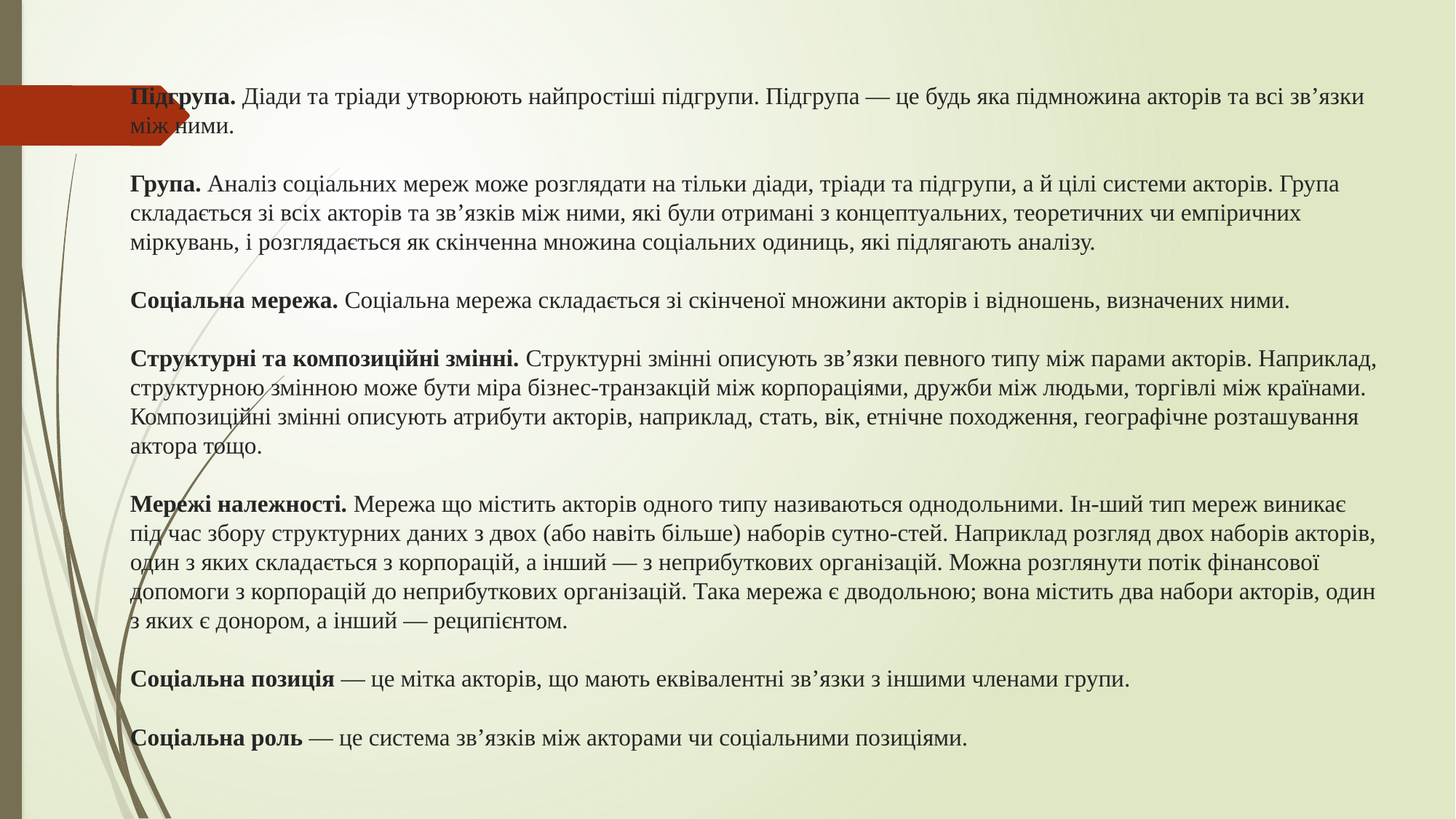

# Підгрупа. Діади та тріади утворюють найпростіші підгрупи. Підгрупа — це будь яка підмножина акторів та всі зв’язки між ними. Група. Аналіз соціальних мереж може розглядати на тільки діади, тріади та підгрупи, а й цілі системи акторів. Група складається зі всіх акторів та зв’язків між ними, які були отримані з концептуальних, теоретичних чи емпіричних міркувань, і розглядається як скінченна множина соціальних одиниць, які підлягають аналізу. Соціальна мережа. Соціальна мережа складається зі скінченої множини акторів і відношень, визначених ними. Структурні та композиційні змінні. Структурні змінні описують зв’язки певного типу між парами акторів. Наприклад, структурною змінною може бути міра бізнес-транзакцій між корпораціями, дружби між людьми, торгівлі між країнами. Композиційні змінні описують атрибути акторів, наприклад, стать, вік, етнічне походження, географічне розташування актора тощо. Мережі належності. Мережа що містить акторів одного типу називаються однодольними. Ін-ший тип мереж виникає під час збору структурних даних з двох (або навіть більше) наборів сутно-стей. Наприклад розгляд двох наборів акторів, один з яких складається з корпорацій, а інший — з неприбуткових організацій. Можна розглянути потік фінансової допомоги з корпорацій до неприбуткових організацій. Така мережа є дводольною; вона містить два набори акторів, один з яких є донором, а інший — реципієнтом. Соціальна позиція — це мітка акторів, що мають еквівалентні зв’язки з іншими членами групи. Соціальна роль — це система зв’язків між акторами чи соціальними позиціями.